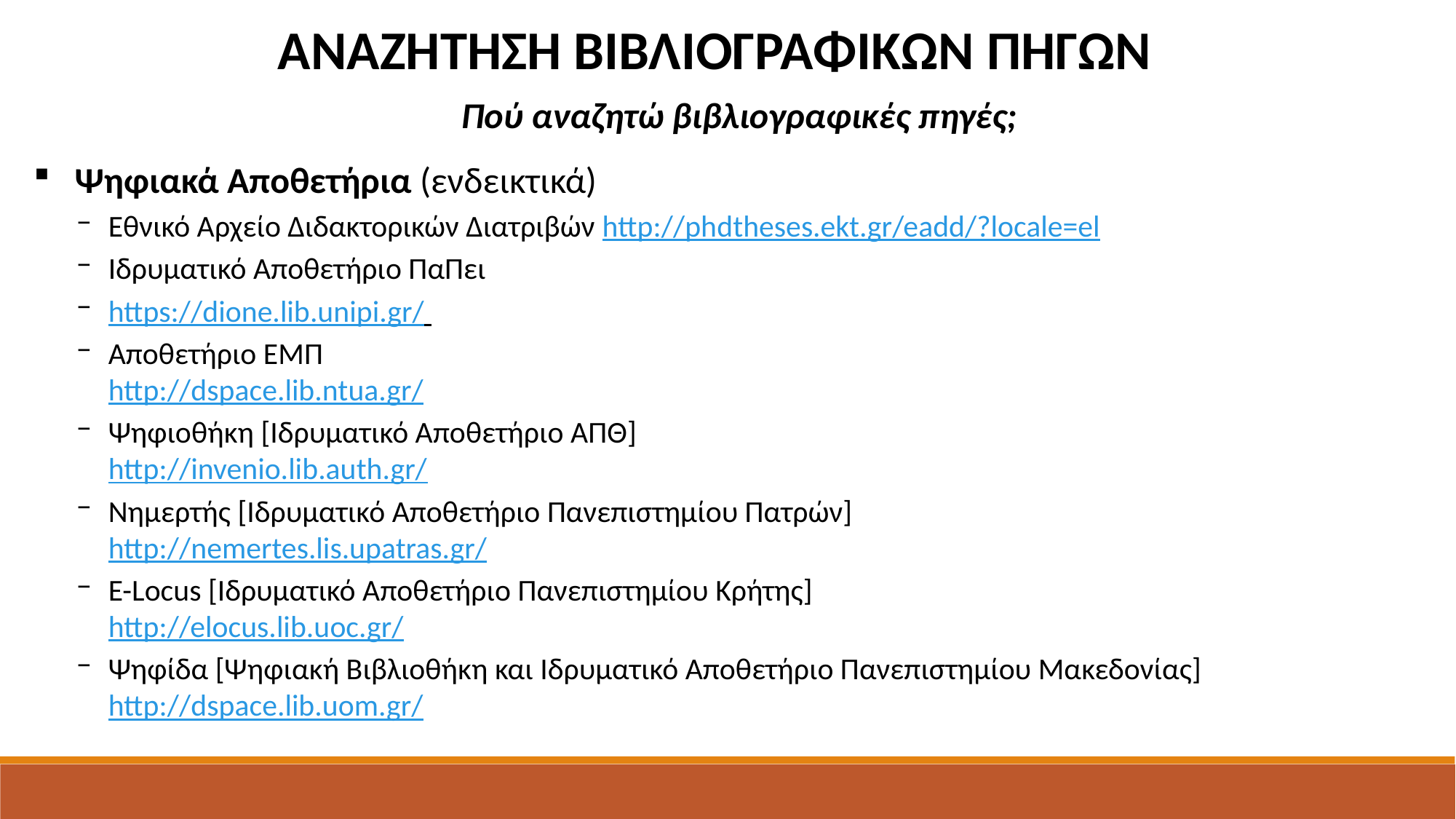

ΑΝΑΖΗΤΗΣΗ ΒΙΒΛΙΟΓΡΑΦΙΚΩΝ ΠΗΓΩΝ
Πού αναζητώ βιβλιογραφικές πηγές;

Ψηφιακά Αποθετήρια (ενδεικτικά)
Εθνικό Αρχείο Διδακτορικών Διατριβών http://phdtheses.ekt.gr/eadd/?locale=el
Ιδρυματικό Αποθετήριο ΠαΠει
https://dione.lib.unipi.gr/
Αποθετήριο ΕΜΠ
http://dspace.lib.ntua.gr/
Ψηφιοθήκη [Ιδρυματικό Αποθετήριο ΑΠΘ]
http://invenio.lib.auth.gr/
Νημερτής [Ιδρυματικό Αποθετήριο Πανεπιστημίου Πατρών]
http://nemertes.lis.upatras.gr/
E-Locus [Ιδρυματικό Αποθετήριο Πανεπιστημίου Κρήτης]
http://elocus.lib.uoc.gr/
Ψηφίδα [Ψηφιακή Βιβλιοθήκη και Ιδρυματικό Αποθετήριο Πανεπιστημίου Μακεδονίας]
http://dspace.lib.uom.gr/